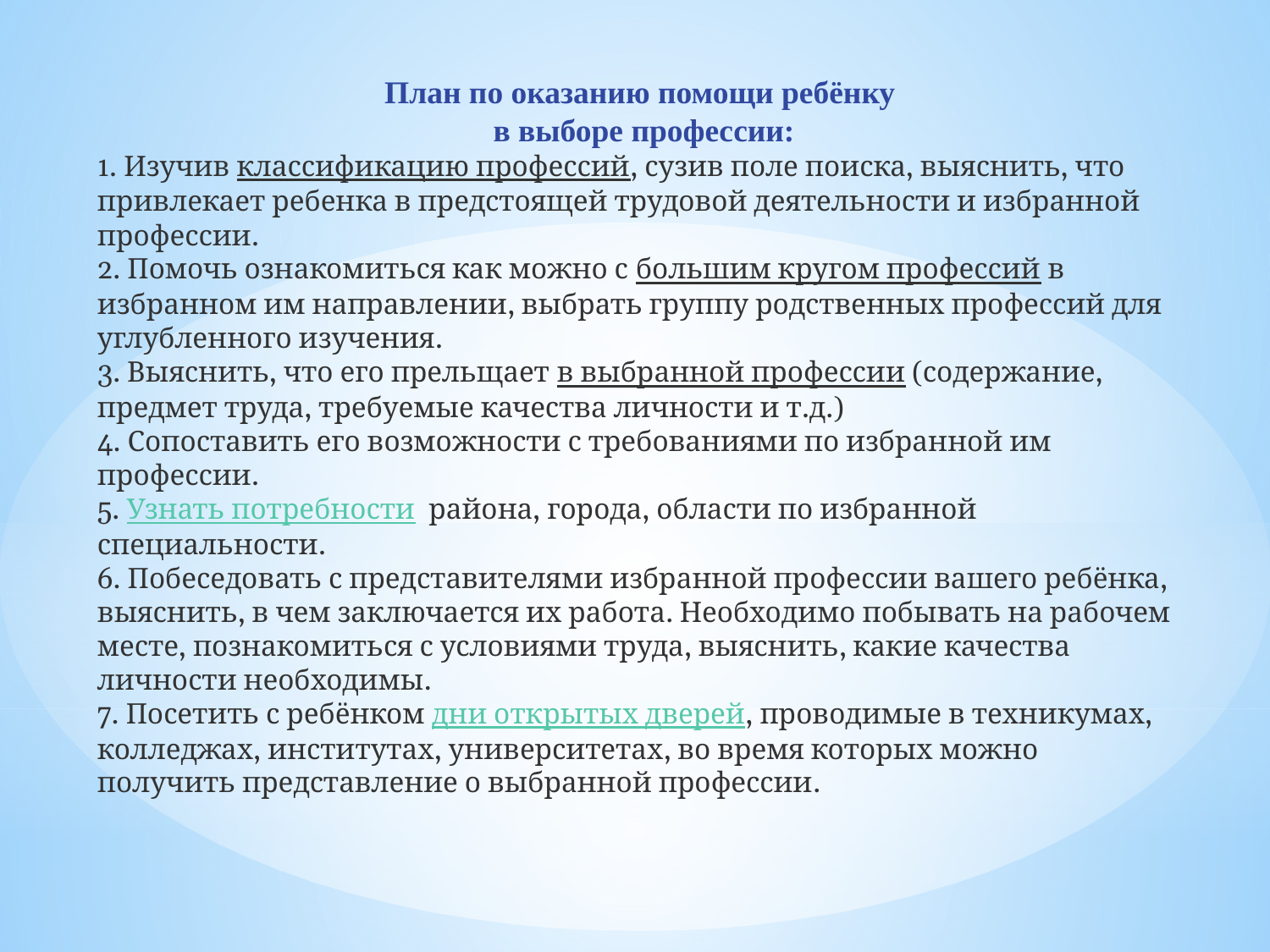

План по оказанию помощи ребёнку
 в выборе профессии:
1. Изучив классификацию профессий, сузив поле поиска, выяснить, что привлекает ребенка в предстоящей трудовой деятельности и избранной профессии.
2. Помочь ознакомиться как можно с большим кругом профессий в избранном им направлении, выбрать группу родственных профессий для углубленного изучения.
3. Выяснить, что его прельщает в выбранной профессии (содержание, предмет труда, требуемые качества личности и т.д.)
4. Сопоставить его возможности с требованиями по избранной им профессии.
5. Узнать потребности  района, города, области по избранной специальности.
6. Побеседовать с представителями избранной профессии вашего ребёнка, выяснить, в чем заключается их работа. Необходимо побывать на рабочем месте, познакомиться с условиями труда, выяснить, какие качества личности необходимы.
7. Посетить с ребёнком дни открытых дверей, проводимые в техникумах, колледжах, институтах, университетах, во время которых можно получить представление о выбранной профессии.